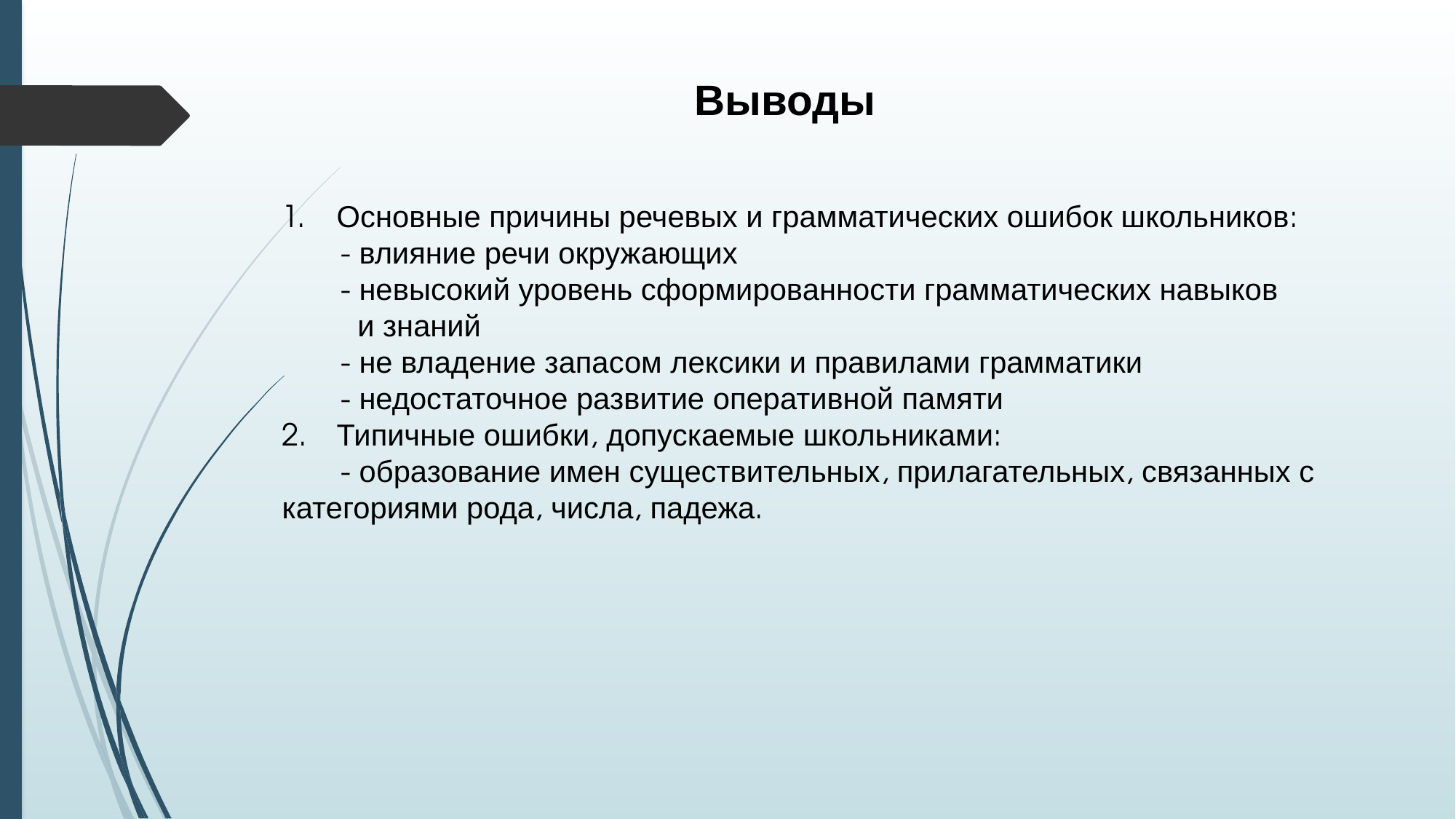

Выводы

Основные причины речевых и грамматических ошибок школьников:
       - влияние речи окружающих
       - невысокий уровень сформированности грамматических навыков
         и знаний
       - не владение запасом лексики и правилами грамматики
       - недостаточное развитие оперативной памяти
Типичные ошибки, допускаемые школьниками:
       - образование имен существительных, прилагательных, связанных с категориями рода, числа, падежа.